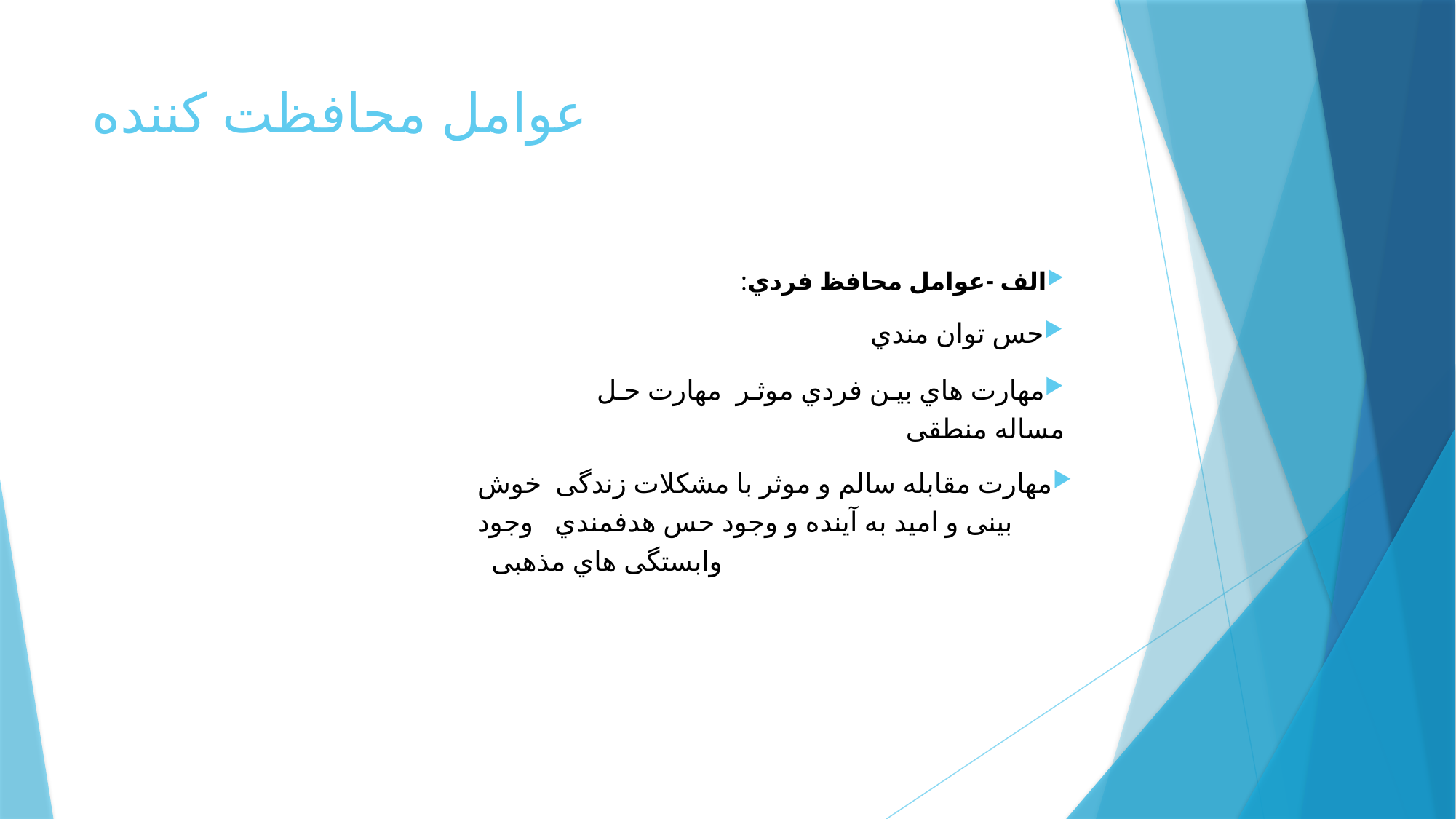

# عوامل محافظت کننده
الف -عوامل محافظ فردي:
حس توان مندي
مهارت هاي بین فردي موثر  مهارت حل مساله منطقی
مهارت مقابله سالم و موثر با مشکلات زندگی  خوش بینی و امید به آینده و وجود حس هدفمندي   وجود وابستگی هاي مذهبی